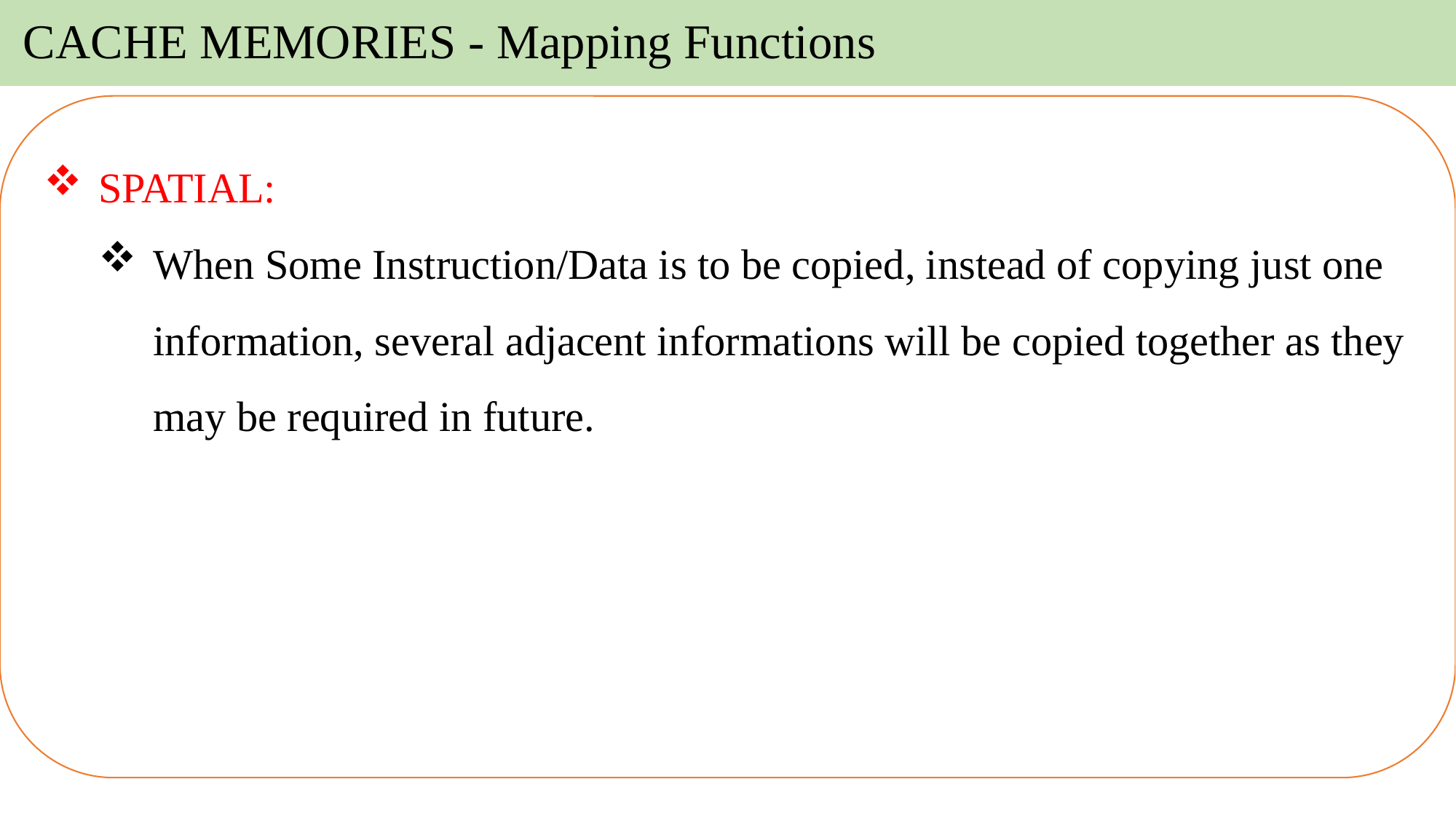

# CACHE MEMORIES - Mapping Functions
SPATIAL:
When Some Instruction/Data is to be copied, instead of copying just one information, several adjacent informations will be copied together as they may be required in future.